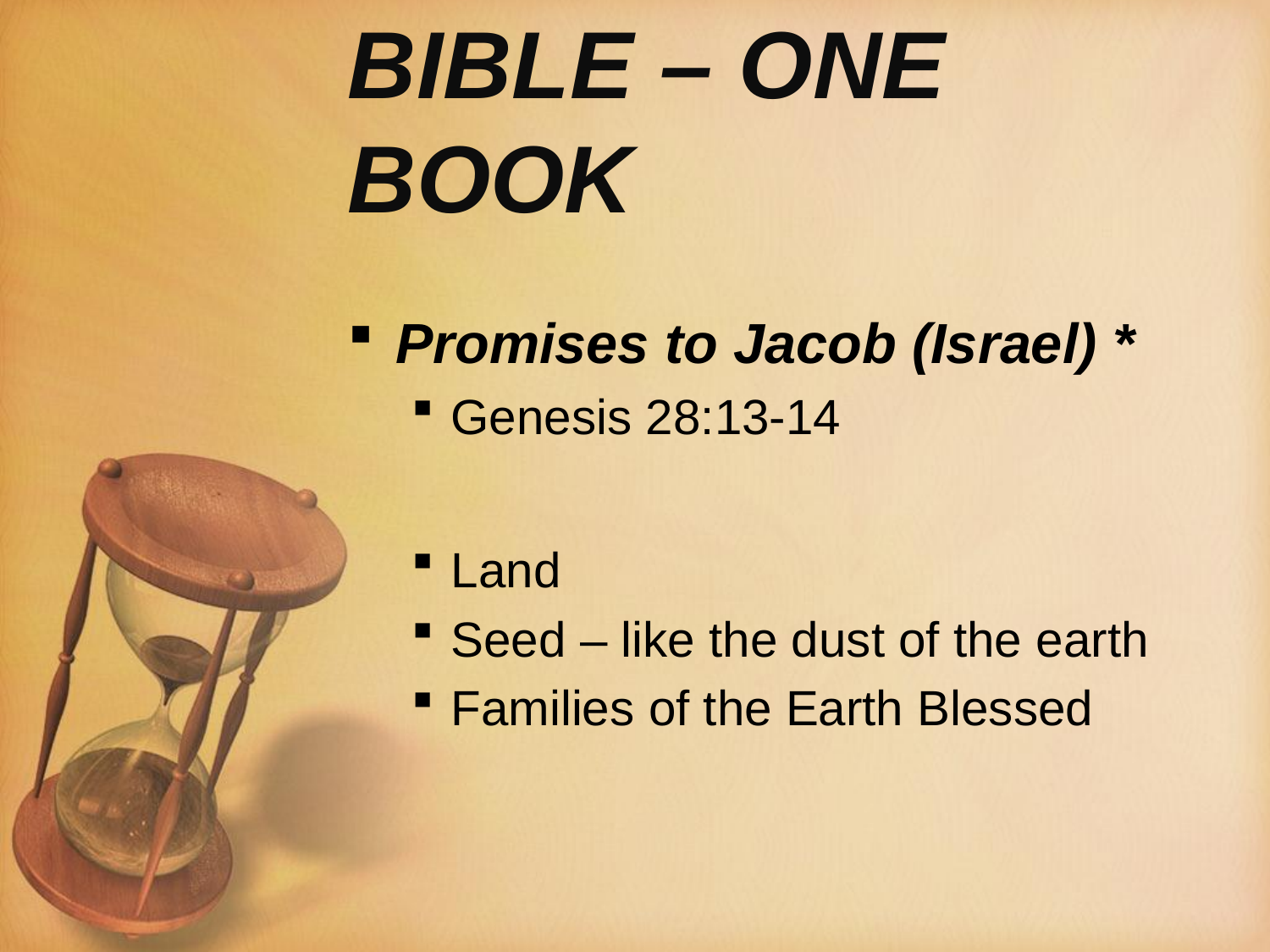

# BIBLE – ONE BOOK

Promises to Jacob (Israel) *
Genesis 28:13-14

Land
Seed – like the dust of the earth
Families of the Earth Blessed